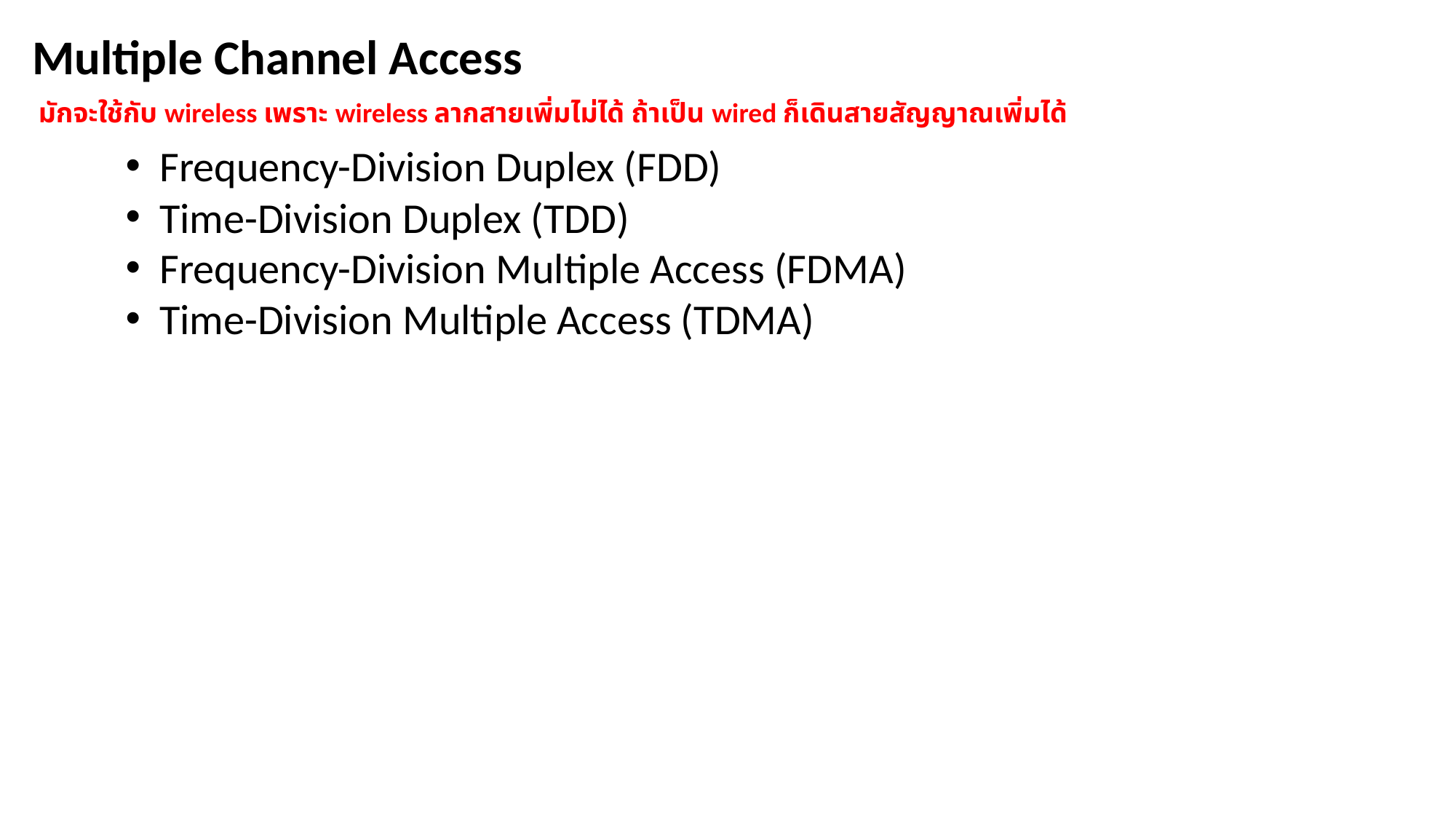

Multiple Channel Access
มักจะใช้กับ wireless เพราะ wireless ลากสายเพิ่มไม่ได้ ถ้าเป็น wired ก็เดินสายสัญญาณเพิ่มได้
Frequency-Division Duplex (FDD)
Time-Division Duplex (TDD)
Frequency-Division Multiple Access (FDMA)
Time-Division Multiple Access (TDMA)